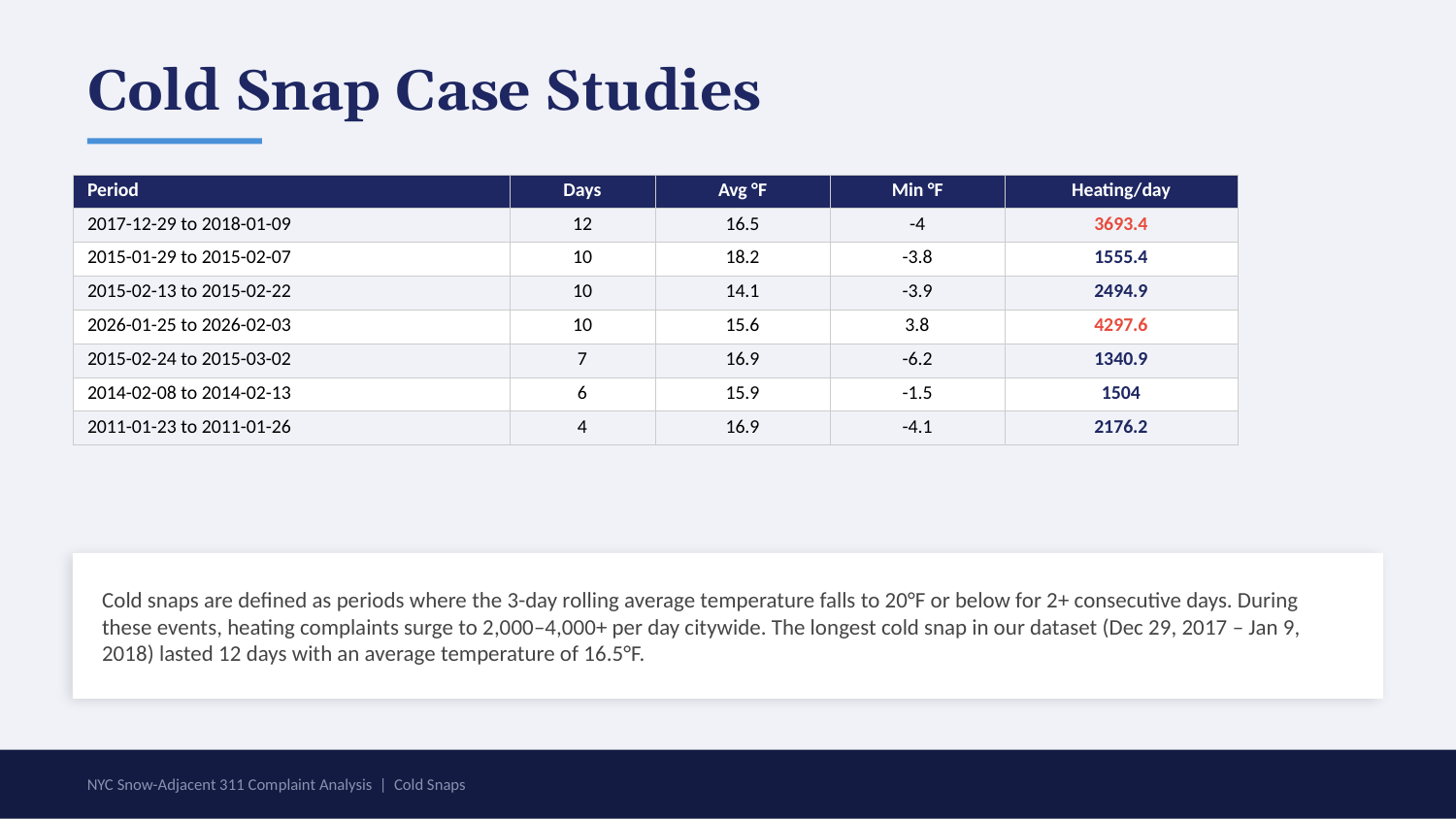

Cold Snap Case Studies

| Period | Days | Avg °F | Min °F | Heating/day |
| --- | --- | --- | --- | --- |
| 2017-12-29 to 2018-01-09 | 12 | 16.5 | -4 | 3693.4 |
| 2015-01-29 to 2015-02-07 | 10 | 18.2 | -3.8 | 1555.4 |
| 2015-02-13 to 2015-02-22 | 10 | 14.1 | -3.9 | 2494.9 |
| 2026-01-25 to 2026-02-03 | 10 | 15.6 | 3.8 | 4297.6 |
| 2015-02-24 to 2015-03-02 | 7 | 16.9 | -6.2 | 1340.9 |
| 2014-02-08 to 2014-02-13 | 6 | 15.9 | -1.5 | 1504 |
| 2011-01-23 to 2011-01-26 | 4 | 16.9 | -4.1 | 2176.2 |

Cold snaps are defined as periods where the 3-day rolling average temperature falls to 20°F or below for 2+ consecutive days. During these events, heating complaints surge to 2,000–4,000+ per day citywide. The longest cold snap in our dataset (Dec 29, 2017 – Jan 9, 2018) lasted 12 days with an average temperature of 16.5°F.

NYC Snow-Adjacent 311 Complaint Analysis  |  Cold Snaps